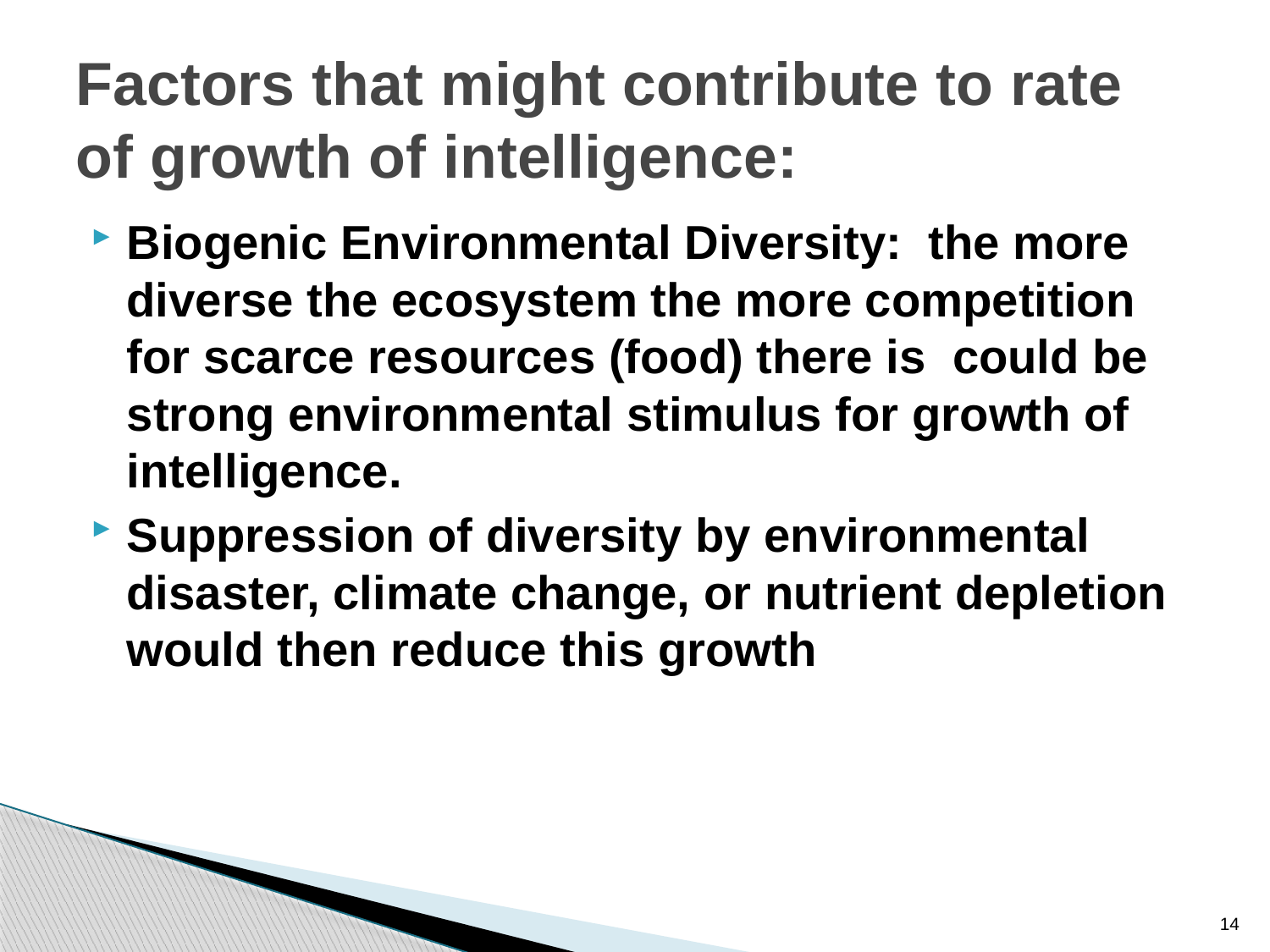

# Factors that might contribute to rate of growth of intelligence:
Biogenic Environmental Diversity:  the more diverse the ecosystem the more competition for scarce resources (food) there is  could be strong environmental stimulus for growth of intelligence.
Suppression of diversity by environmental disaster, climate change, or nutrient depletion would then reduce this growth

14